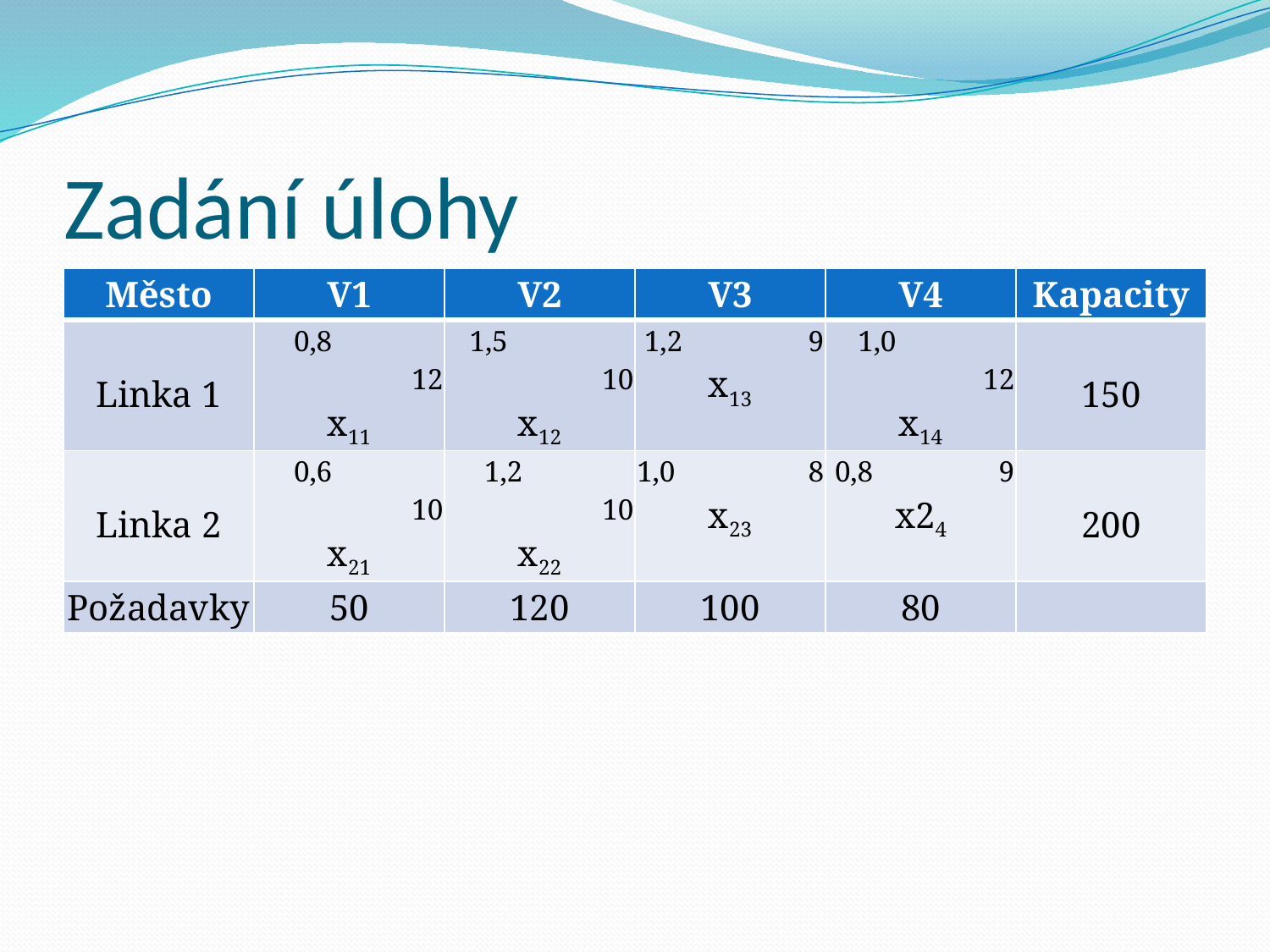

# Zadání úlohy
| Město | V1 | V2 | V3 | V4 | Kapacity |
| --- | --- | --- | --- | --- | --- |
| Linka 1 | 0,8 12 x11 | 1,5 10 x12 | 1,2 9 x13 | 1,0 12 x14 | 150 |
| Linka 2 | 0,6 10 x21 | 1,2 10 x22 | 1,0 8 x23 | 0,8 9 x24 | 200 |
| Požadavky | 50 | 120 | 100 | 80 |  |